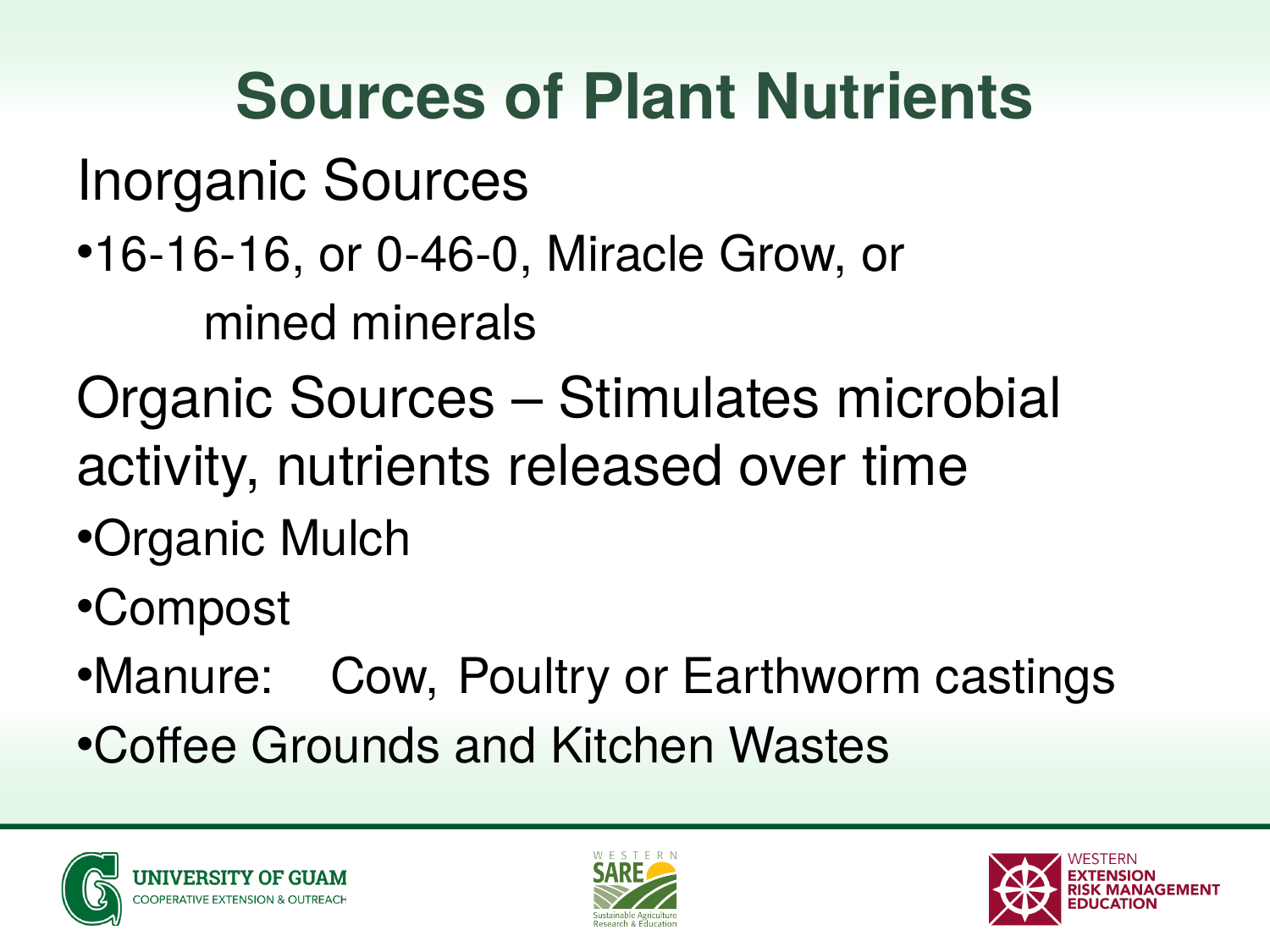

# Sources of Plant Nutrients
Inorganic Sources
16-16-16, or 0-46-0, Miracle Grow, or
	mined minerals
Organic Sources – Stimulates microbial activity, nutrients released over time
Organic Mulch
Compost
Manure:	Cow, 	Poultry or Earthworm castings
Coffee Grounds and Kitchen Wastes